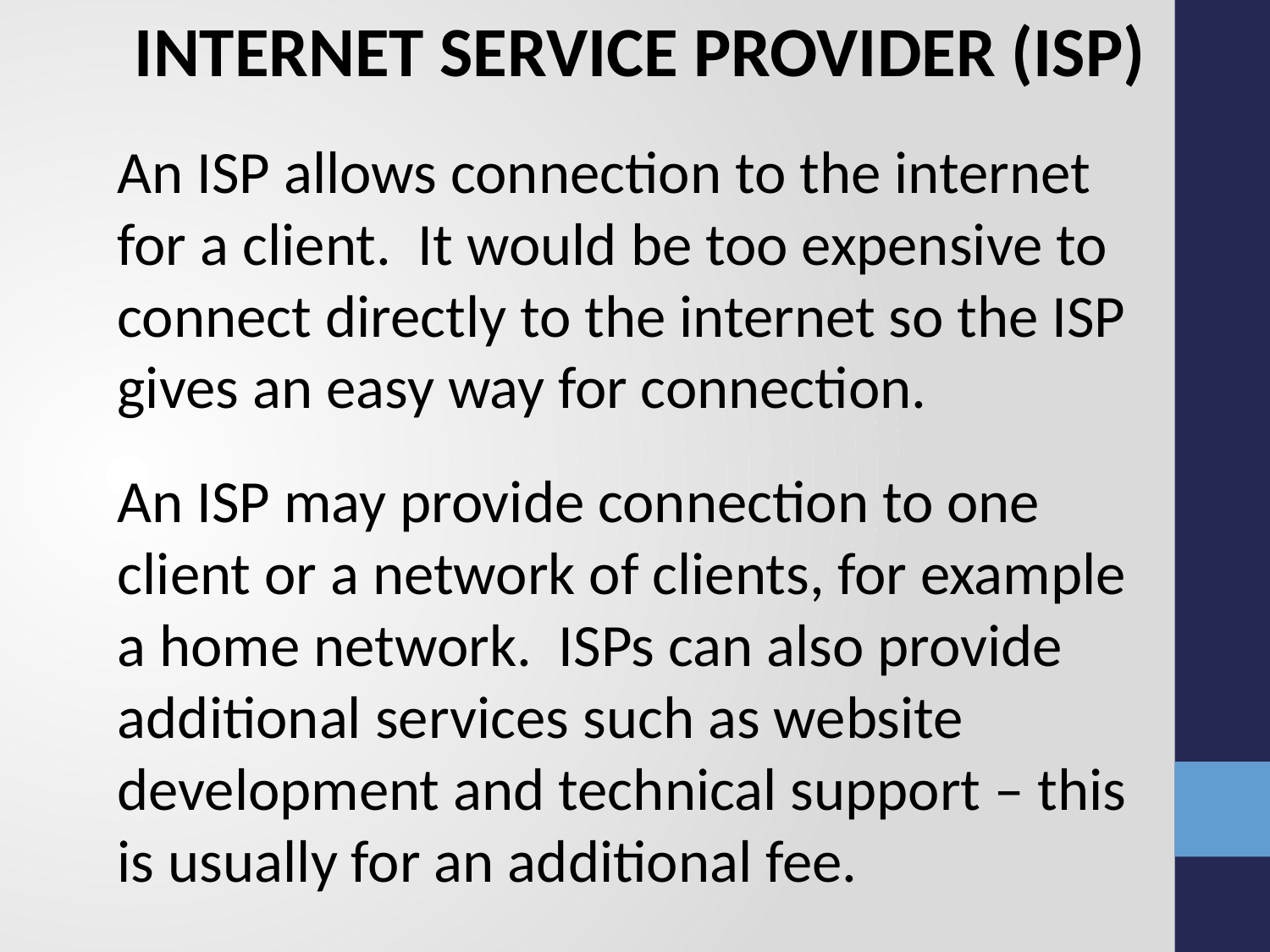

INTERNET SERVICE PROVIDER (ISP)

An ISP allows connection to the internet for a client.  It would be too expensive to connect directly to the internet so the ISP gives an easy way for connection.

An ISP may provide connection to one client or a network of clients, for example a home network.  ISPs can also provide additional services such as website development and technical support – this is usually for an additional fee.